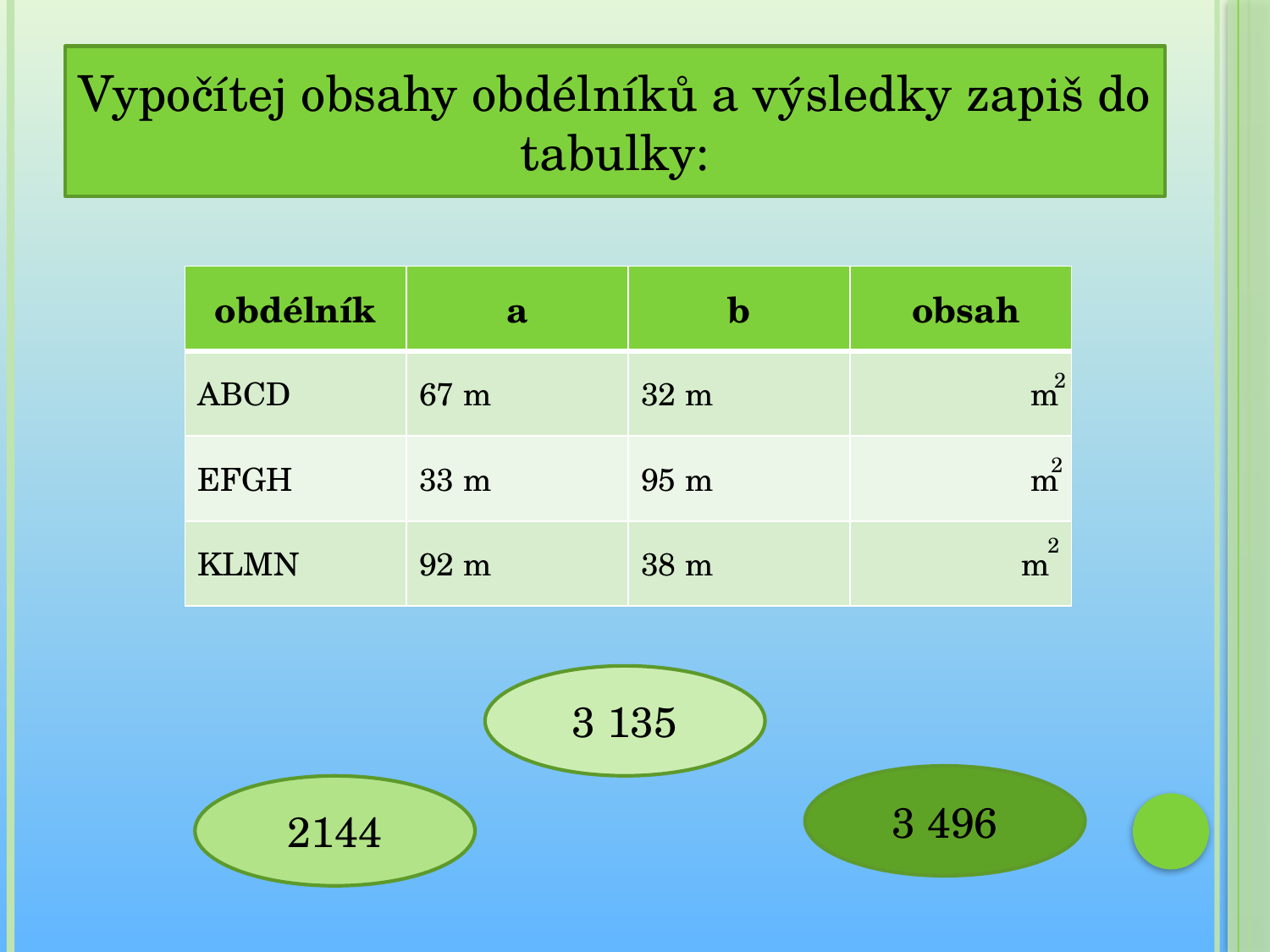

Vypočítej obsahy obdélníků a výsledky zapiš do tabulky:
| obdélník | a | b | obsah |
| --- | --- | --- | --- |
| ABCD | 67 m | 32 m | m |
| EFGH | 33 m | 95 m | m |
| KLMN | 92 m | 38 m | m |
2
2
2
3 135
3 496
2144